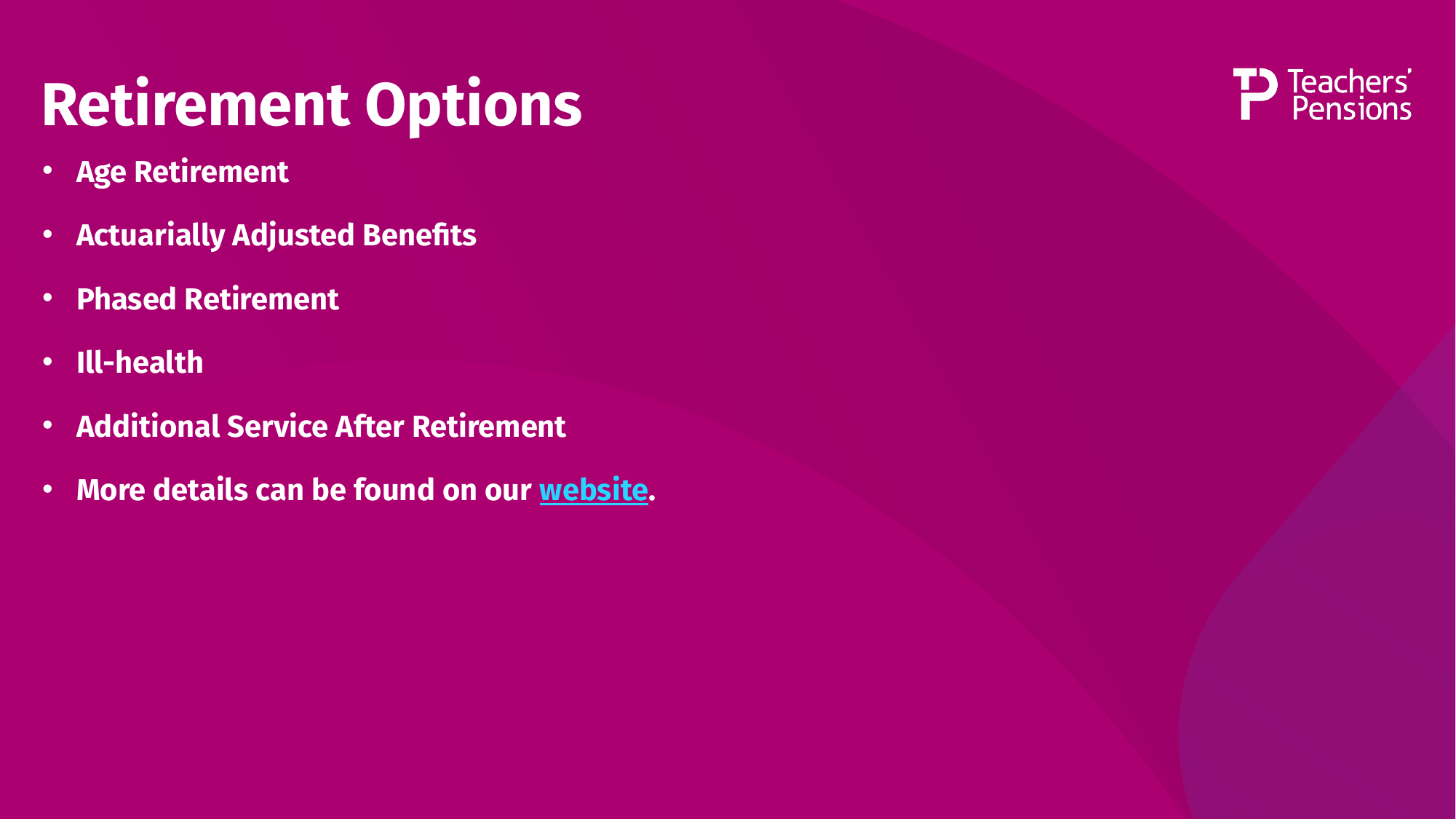

# Retirement Options
Age Retirement
Actuarially Adjusted Benefits
Phased Retirement
Ill-health
Additional Service After Retirement
More details can be found on our website.